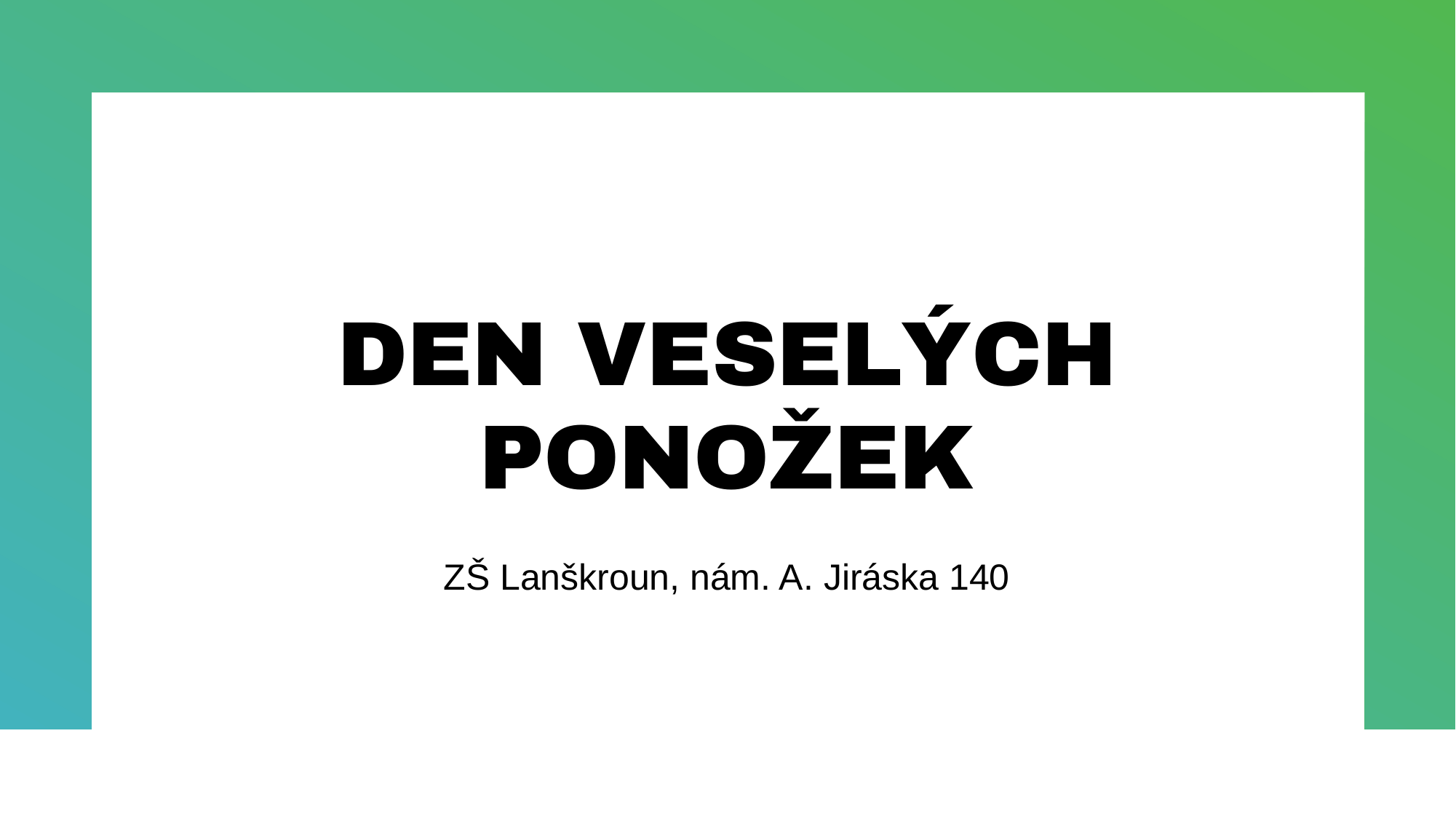

# DEN VESELÝCH PONOŽEK
ZŠ Lanškroun, nám. A. Jiráska 140